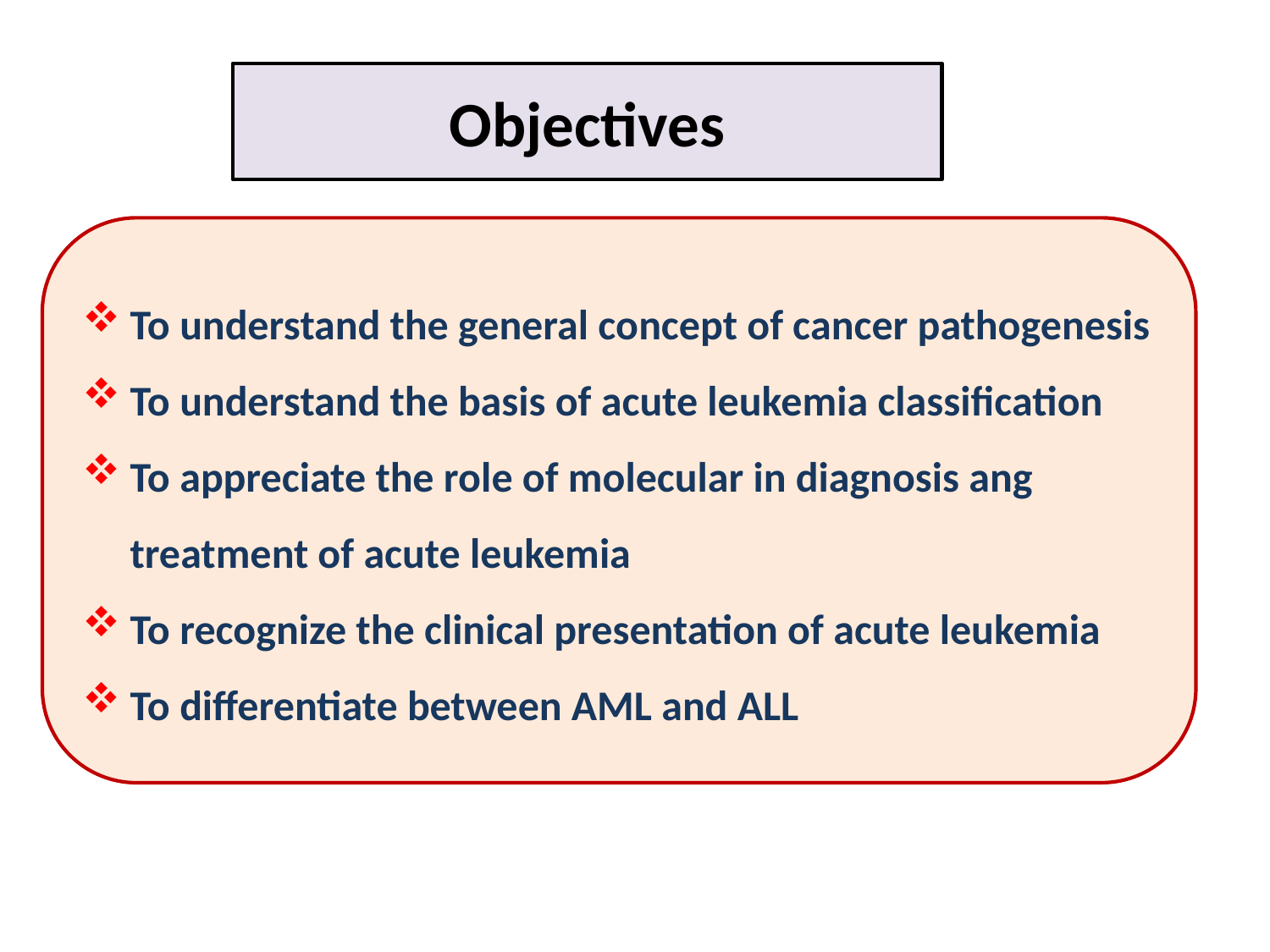

Objectives
To understand the general concept of cancer pathogenesis
To understand the basis of acute leukemia classification
To appreciate the role of molecular in diagnosis ang treatment of acute leukemia
To recognize the clinical presentation of acute leukemia
To differentiate between AML and ALL